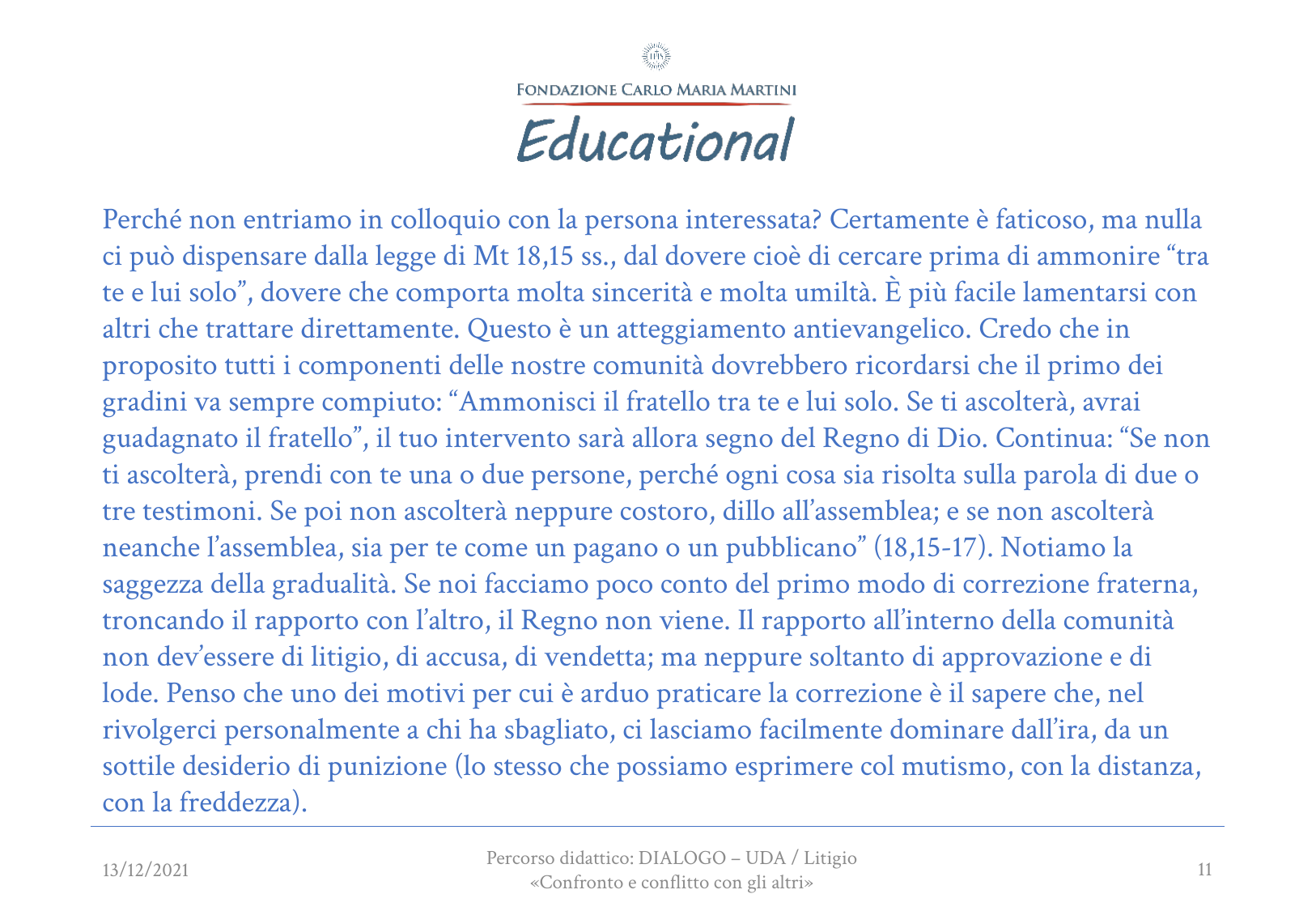

Perché non entriamo in colloquio con la persona interessata? Certamente è faticoso, ma nulla ci può dispensare dalla legge di Mt 18,15 ss., dal dovere cioè di cercare prima di ammonire “tra te e lui solo”, dovere che comporta molta sincerità e molta umiltà. È più facile lamentarsi con altri che trattare direttamente. Questo è un atteggiamento antievangelico. Credo che in proposito tutti i componenti delle nostre comunità dovrebbero ricordarsi che il primo dei gradini va sempre compiuto: “Ammonisci il fratello tra te e lui solo. Se ti ascolterà, avrai guadagnato il fratello”, il tuo intervento sarà allora segno del Regno di Dio. Continua: “Se non ti ascolterà, prendi con te una o due persone, perché ogni cosa sia risolta sulla parola di due o tre testimoni. Se poi non ascolterà neppure costoro, dillo all’assemblea; e se non ascolterà neanche l’assemblea, sia per te come un pagano o un pubblicano” (18,15-17). Notiamo la saggezza della gradualità. Se noi facciamo poco conto del primo modo di correzione fraterna, troncando il rapporto con l’altro, il Regno non viene. Il rapporto all’interno della comunità non dev’essere di litigio, di accusa, di vendetta; ma neppure soltanto di approvazione e di lode. Penso che uno dei motivi per cui è arduo praticare la correzione è il sapere che, nel rivolgerci personalmente a chi ha sbagliato, ci lasciamo facilmente dominare dall’ira, da un sottile desiderio di punizione (lo stesso che possiamo esprimere col mutismo, con la distanza, con la freddezza).
13/12/2021
Percorso didattico: DIALOGO – UDA / Litigio «Confronto e conflitto con gli altri»
11